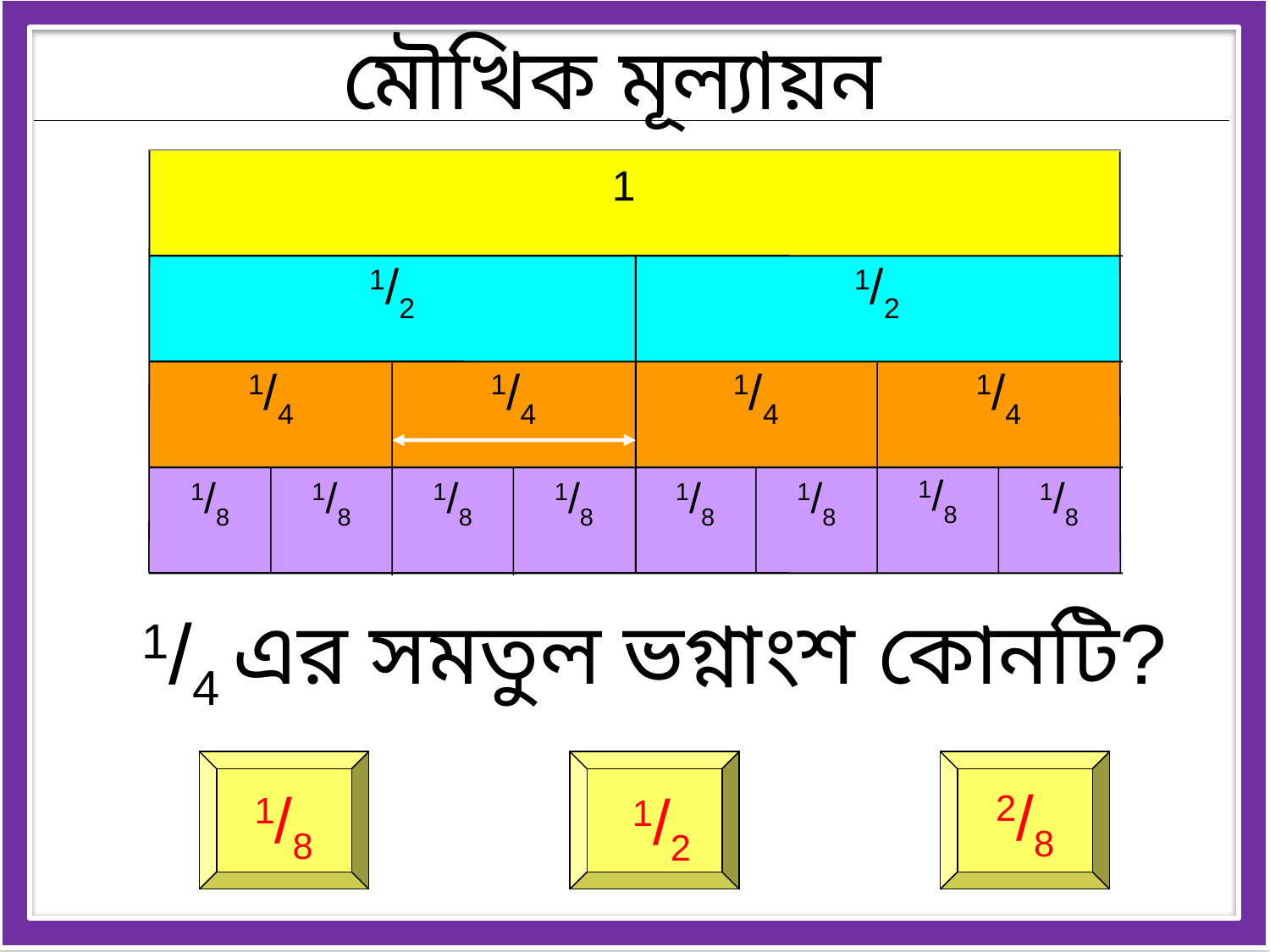

মৌখিক মূল্যায়ন

1

1/2

1/2

1/4

1/4

1/4

1/4

1/8

1/8

1/8

1/8

1/8

1/8

1/8

1/8

 1/4 এর সমতুল ভগ্নাংশ কোনটি?

2/8
1/8
1/2